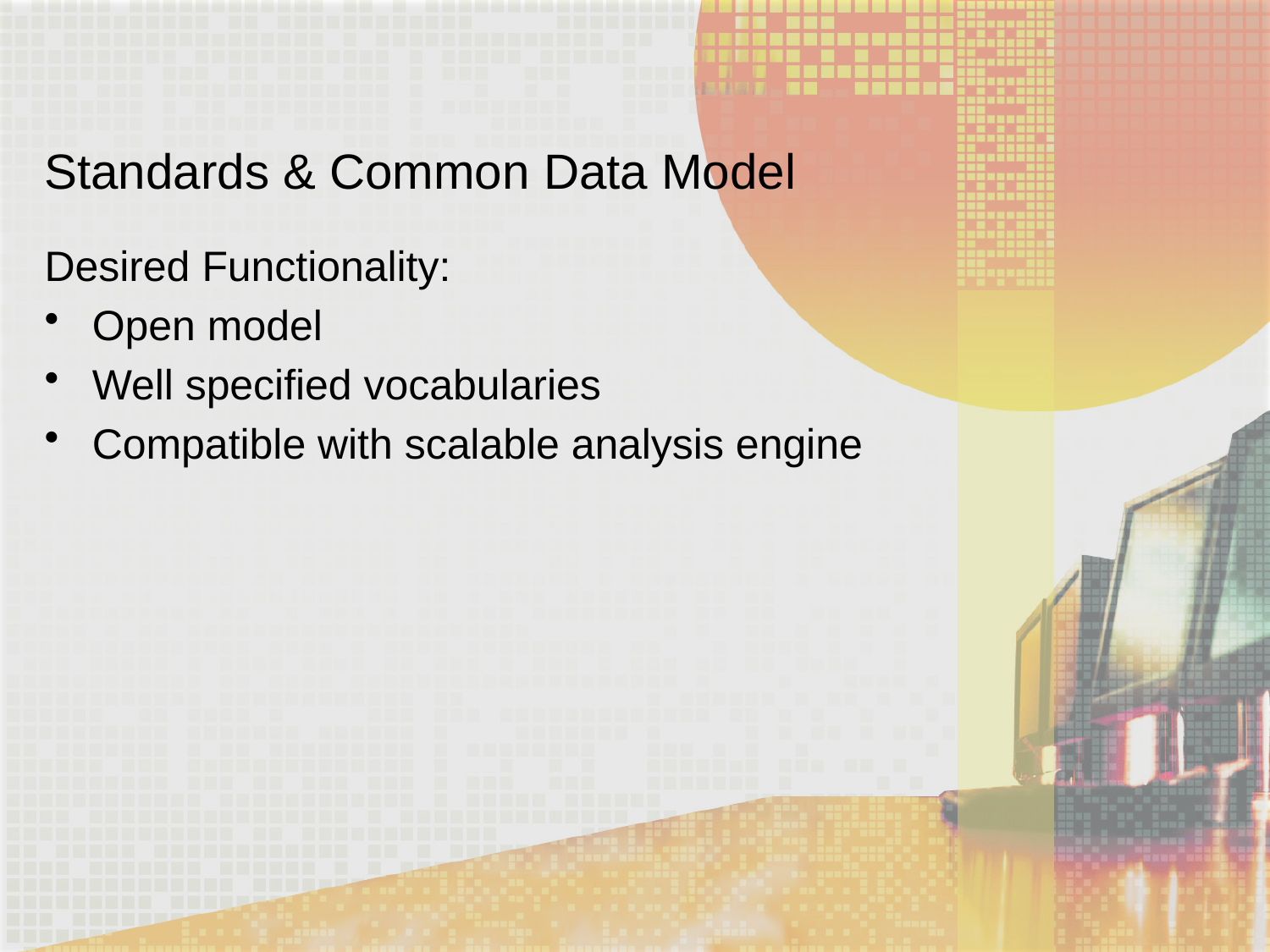

# Standards & Common Data Model
Desired Functionality:
Open model
Well specified vocabularies
Compatible with scalable analysis engine